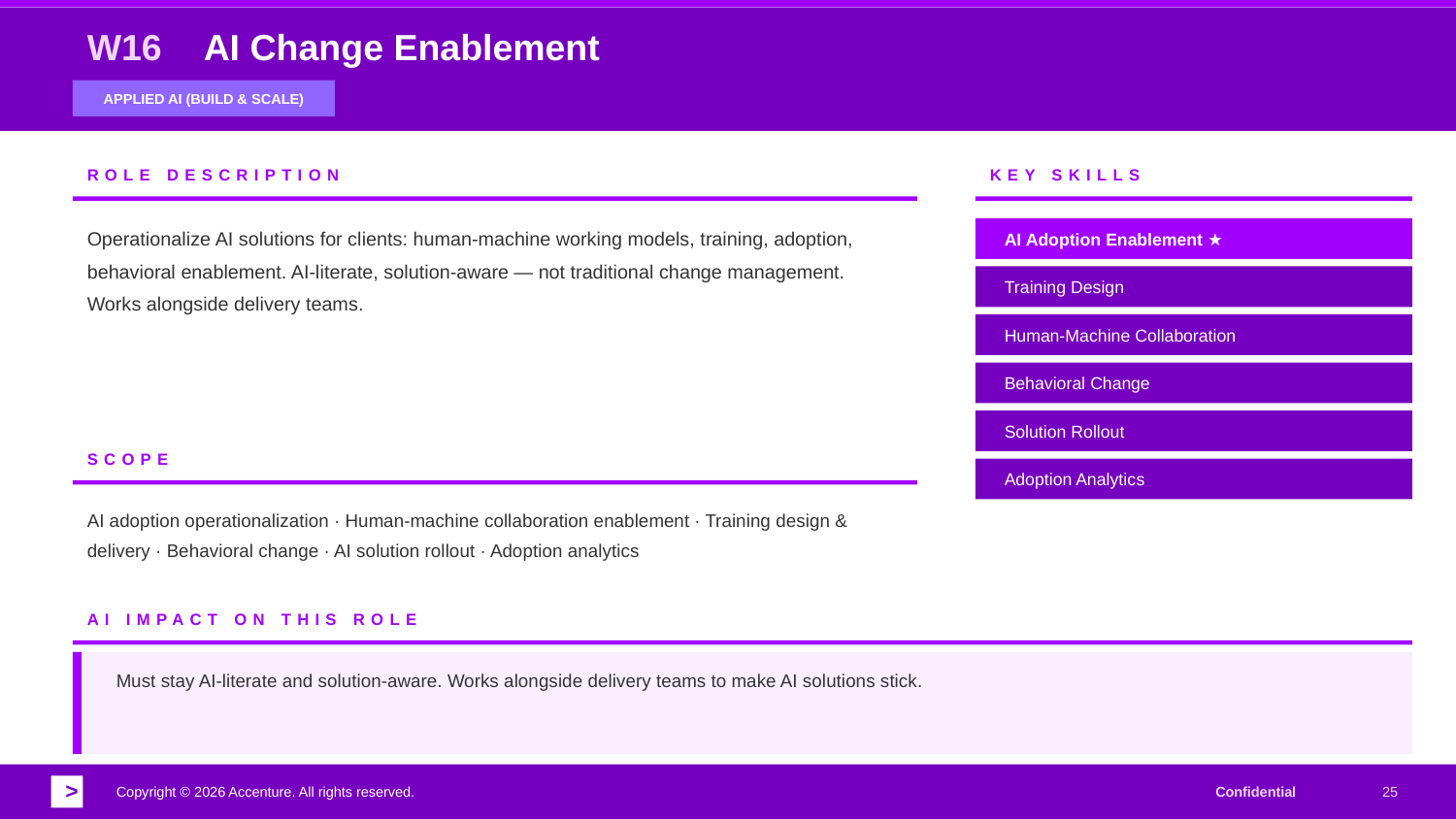

W16
AI Change Enablement

APPLIED AI (BUILD & SCALE)
ROLE DESCRIPTION
KEY SKILLS

Operationalize AI solutions for clients: human-machine working models, training, adoption, behavioral enablement. AI-literate, solution-aware — not traditional change management. Works alongside delivery teams.

AI Adoption Enablement ★

Training Design

Human-Machine Collaboration

Behavioral Change

Solution Rollout
SCOPE

Adoption Analytics

AI adoption operationalization · Human-machine collaboration enablement · Training design & delivery · Behavioral change · AI solution rollout · Adoption analytics
AI IMPACT ON THIS ROLE

Must stay AI-literate and solution-aware. Works alongside delivery teams to make AI solutions stick.

>

Copyright © 2026 Accenture. All rights reserved.
Confidential
25